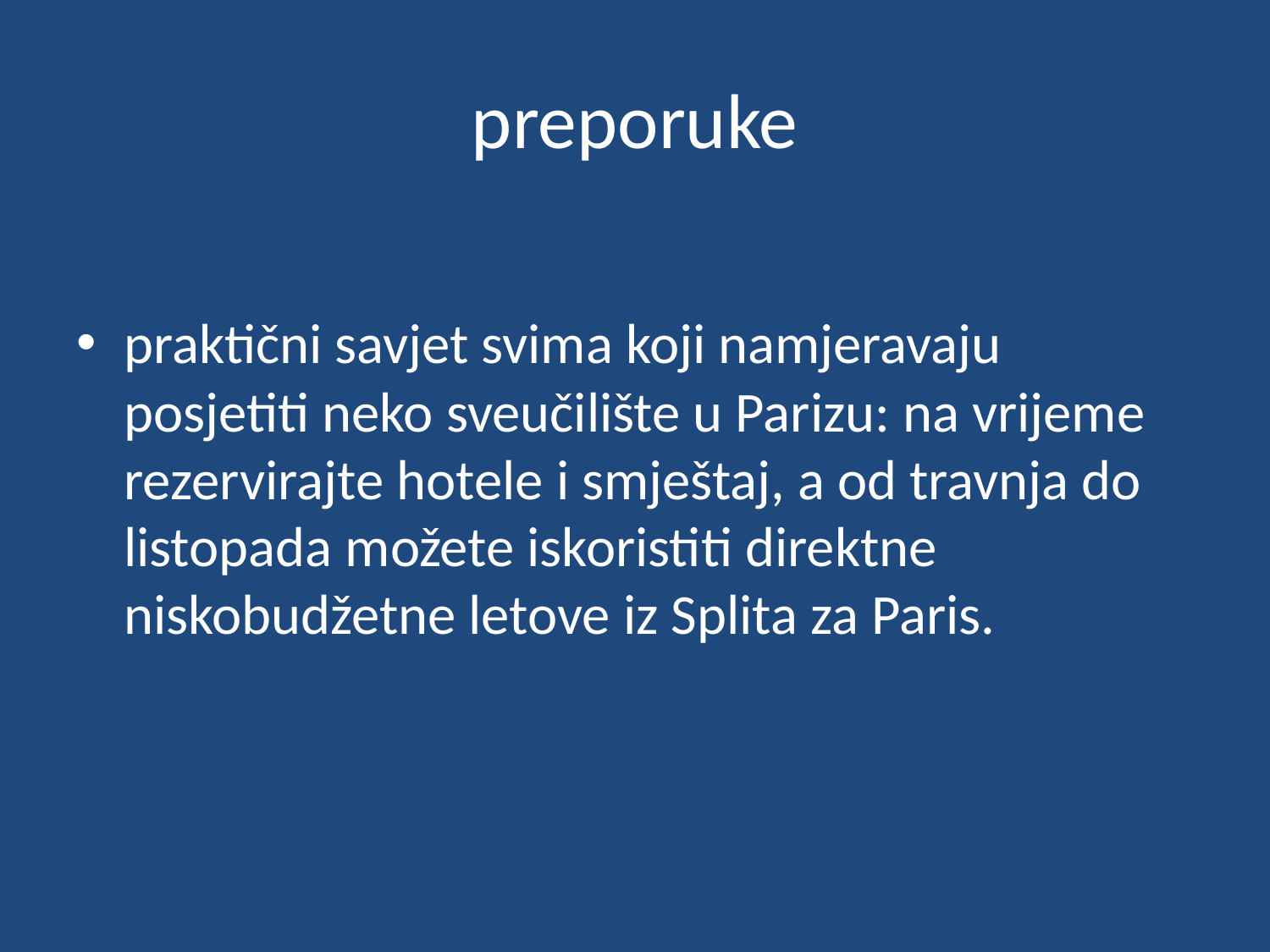

# preporuke

praktični savjet svima koji namjeravaju posjetiti neko sveučilište u Parizu: na vrijeme rezervirajte hotele i smještaj, a od travnja do listopada možete iskoristiti direktne niskobudžetne letove iz Splita za Paris.